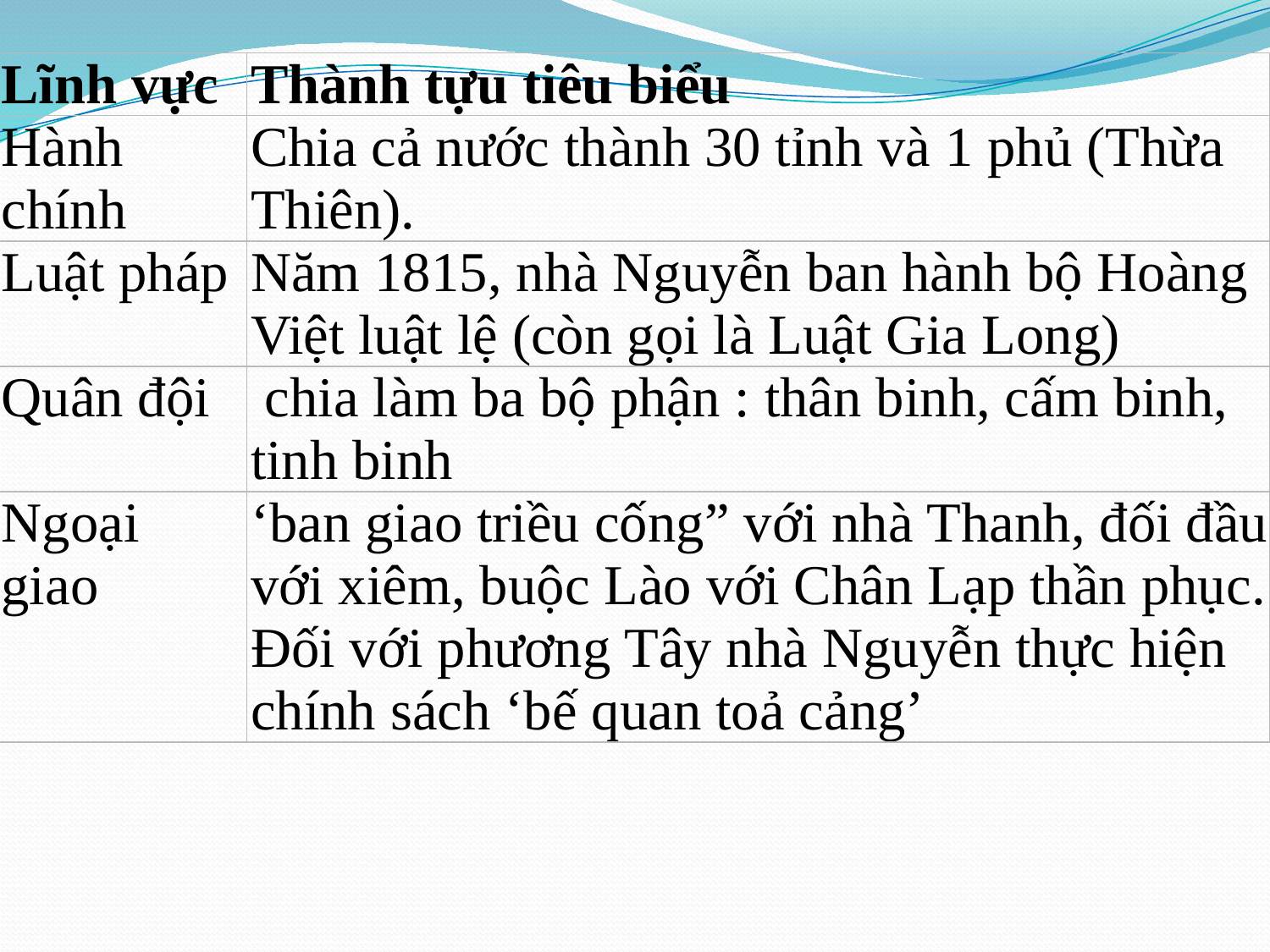

| Lĩnh vực | Thành tựu tiêu biểu |
| --- | --- |
| Hành chính | Chia cả nước thành 30 tỉnh và 1 phủ (Thừa Thiên). |
| Luật pháp | Năm 1815, nhà Nguyễn ban hành bộ Hoàng Việt luật lệ (còn gọi là Luật Gia Long) |
| Quân đội | chia làm ba bộ phận : thân binh, cấm binh, tinh binh |
| Ngoại giao | ‘ban giao triều cống” với nhà Thanh, đối đầu với xiêm, buộc Lào với Chân Lạp thần phục. Đối với phương Tây nhà Nguyễn thực hiện chính sách ‘bế quan toả cảng’ |